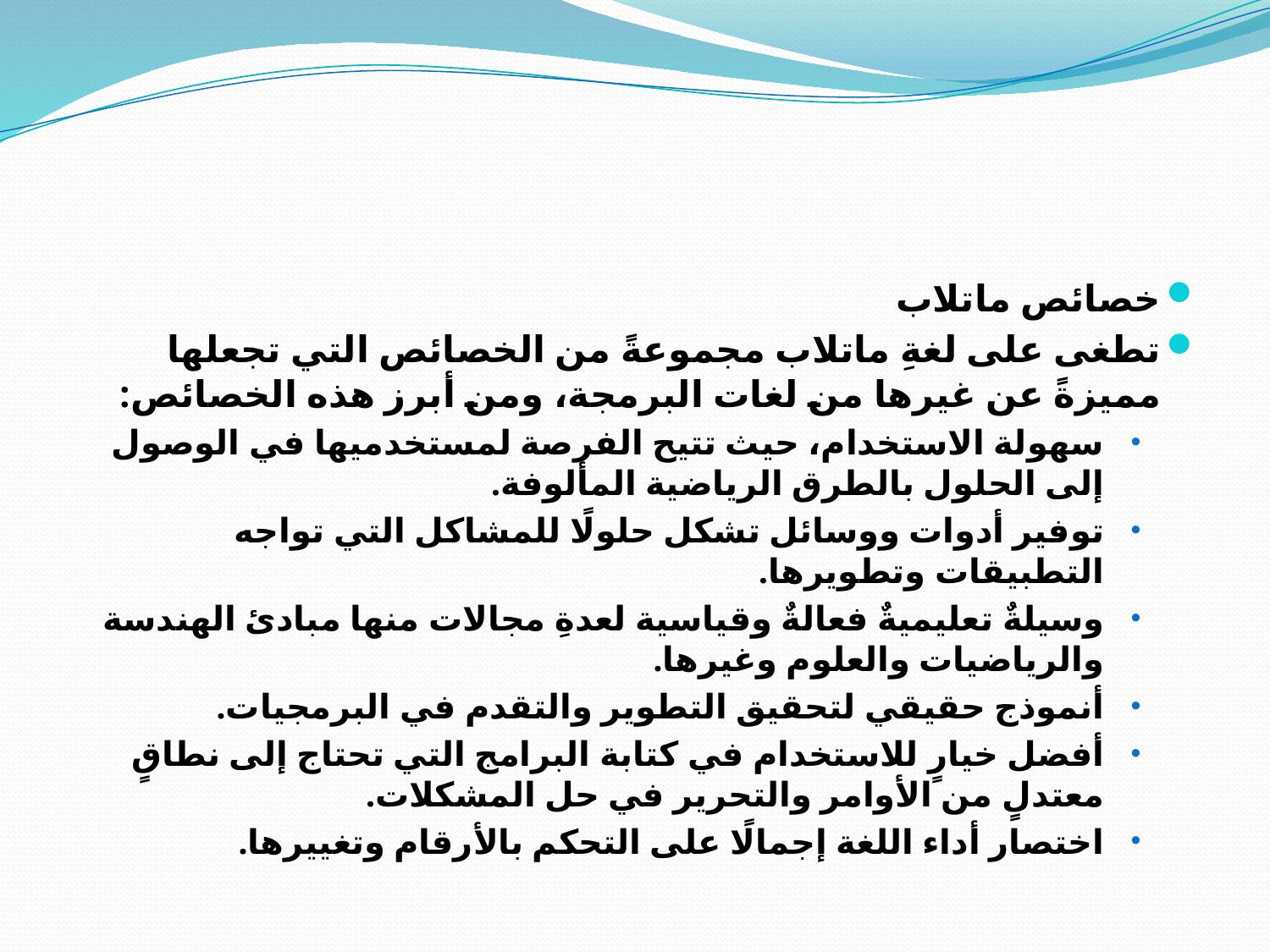

خصائص ماتلاب
تطغى على لغةِ ماتلاب مجموعةً من الخصائص التي تجعلها مميزةً عن غيرها من لغات البرمجة، ومن أبرز هذه الخصائص:
سهولة الاستخدام، حيث تتيح الفرصة لمستخدميها في الوصول إلى الحلول بالطرق الرياضية المألوفة.
توفير أدوات ووسائل تشكل حلولًا للمشاكل التي تواجه التطبيقات وتطويرها.
وسيلةٌ تعليميةٌ فعالةٌ وقياسية لعدةِ مجالات منها مبادئ الهندسة والرياضيات والعلوم وغيرها.
أنموذج حقيقي لتحقيق التطوير والتقدم في البرمجيات.
أفضل خيارٍ للاستخدام في كتابة البرامج التي تحتاج إلى نطاقٍ معتدلٍ من الأوامر والتحرير في حل المشكلات.
اختصار أداء اللغة إجمالًا على التحكم بالأرقام وتغييرها.